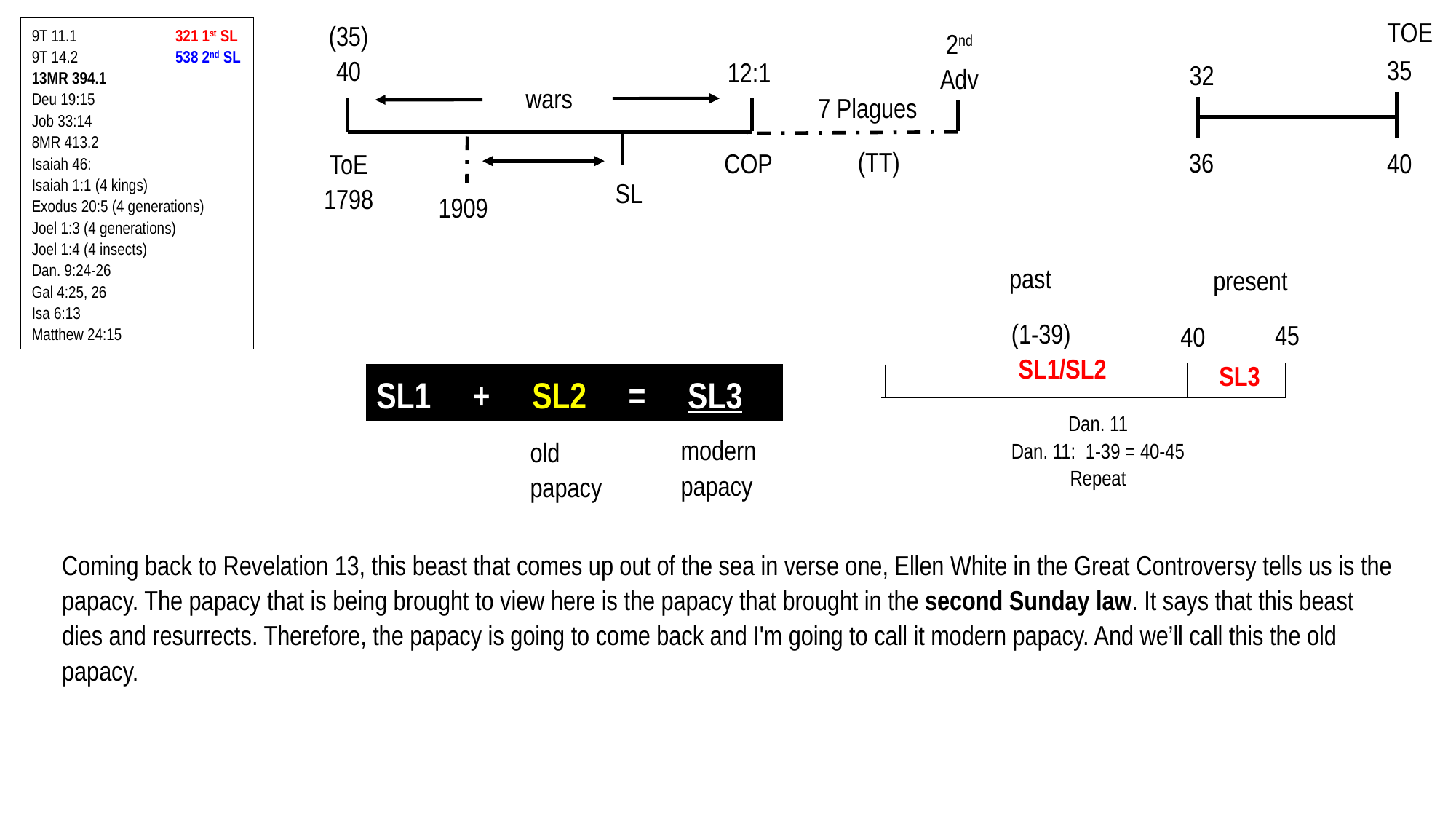

Sp.  Israel	    Spiritual
         =
Nat. Israel	    Natural
TOE
(35)
40
9T 11.1	         321 1st SL
9T 14.2	         538 2nd SL
13MR 394.1
Deu 19:15
Job 33:14
8MR 413.2
Isaiah 46:
Isaiah 1:1 (4 kings)
Exodus 20:5 (4 generations)
Joel 1:3 (4 generations)
Joel 1:4 (4 insects)
Dan. 9:24-26
Gal 4:25, 26
Isa 6:13
Matthew 24:15
2nd Adv
35
12:1
32
wars
7 Plagues
(TT)
36
COP
40
ToE
1798
SL
1909
past
present
(1-39)
SL1/SL2
45
40
SL3
SL1     +     SL2     =     SL3
Dan. 11
Dan. 11:  1-39 = 40-45
Repeat
modern
papacy
old
papacy
Coming back to Revelation 13, this beast that comes up out of the sea in verse one, Ellen White in the Great Controversy tells us is the papacy. The papacy that is being brought to view here is the papacy that brought in the second Sunday law. It says that this beast dies and resurrects. Therefore, the papacy is going to come back and I'm going to call it modern papacy. And we’ll call this the old papacy.